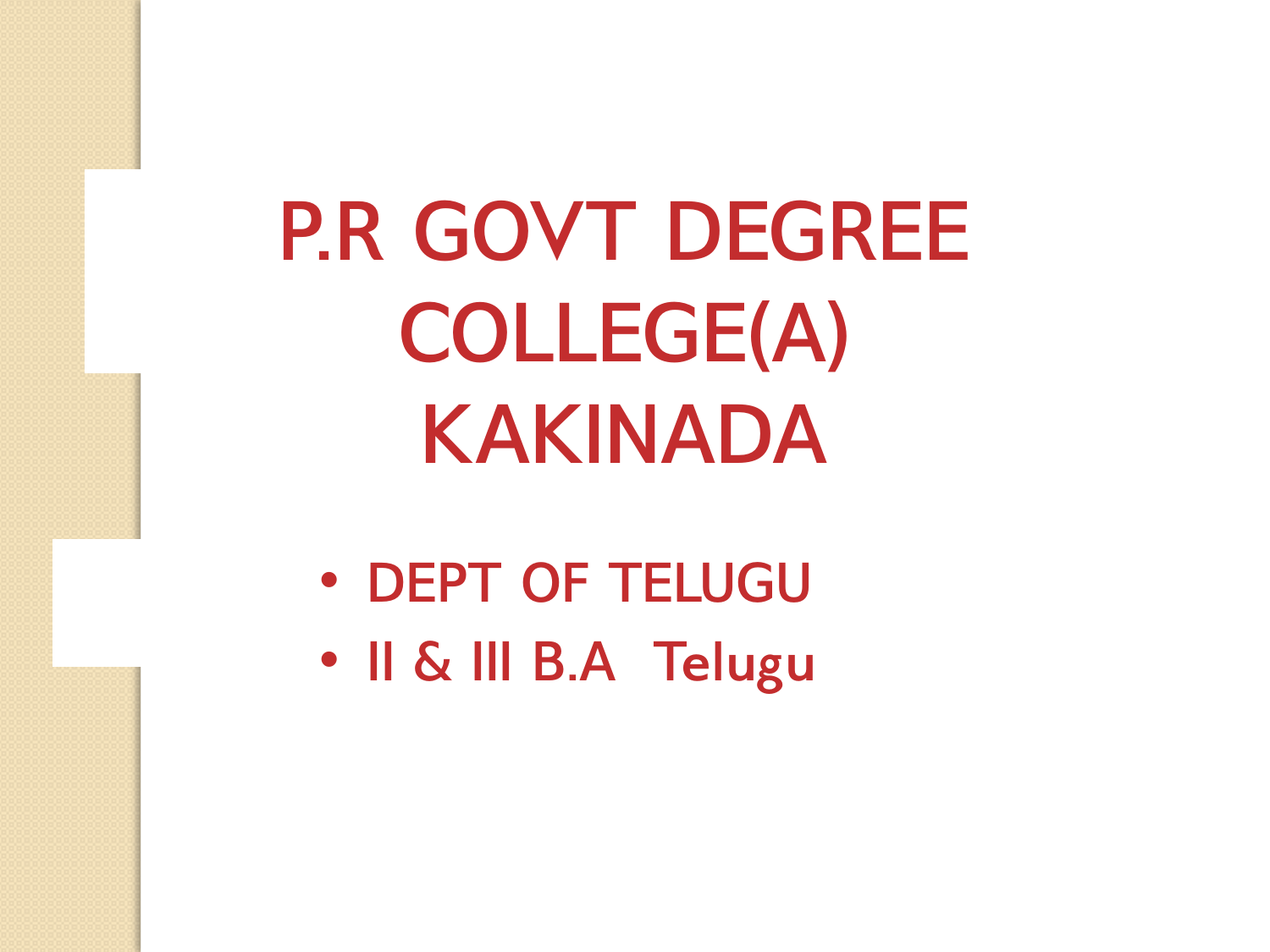

P.R GOVT DEGREE COLLEGE(A)
KAKINADA
DEPT OF TELUGU
II & III B.A  Telugu